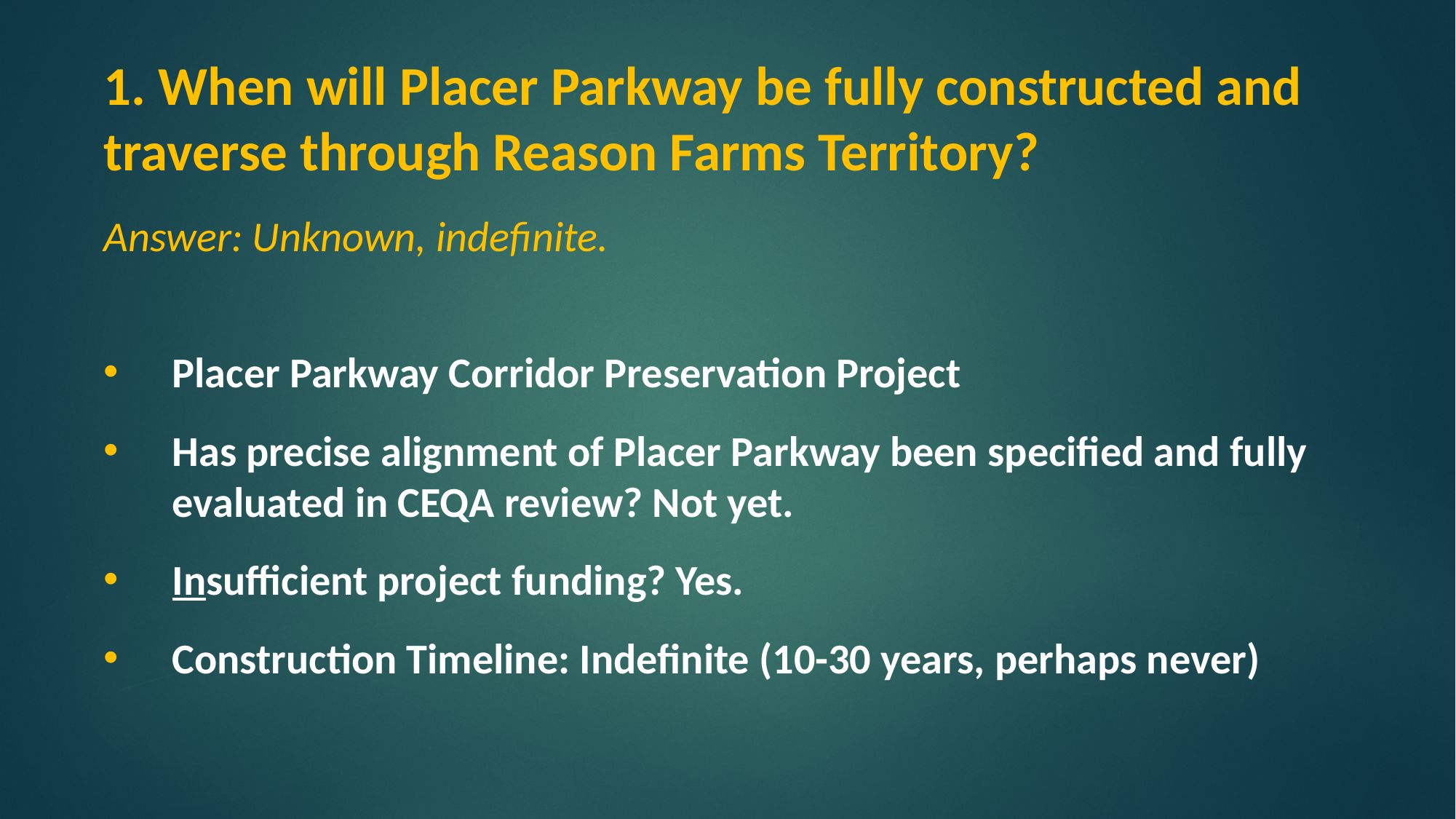

1. When will Placer Parkway be fully constructed and traverse through Reason Farms Territory?
Answer: Unknown, indefinite.
Placer Parkway Corridor Preservation Project
Has precise alignment of Placer Parkway been specified and fully evaluated in CEQA review? Not yet.
Insufficient project funding? Yes.
Construction Timeline: Indefinite (10-30 years, perhaps never)